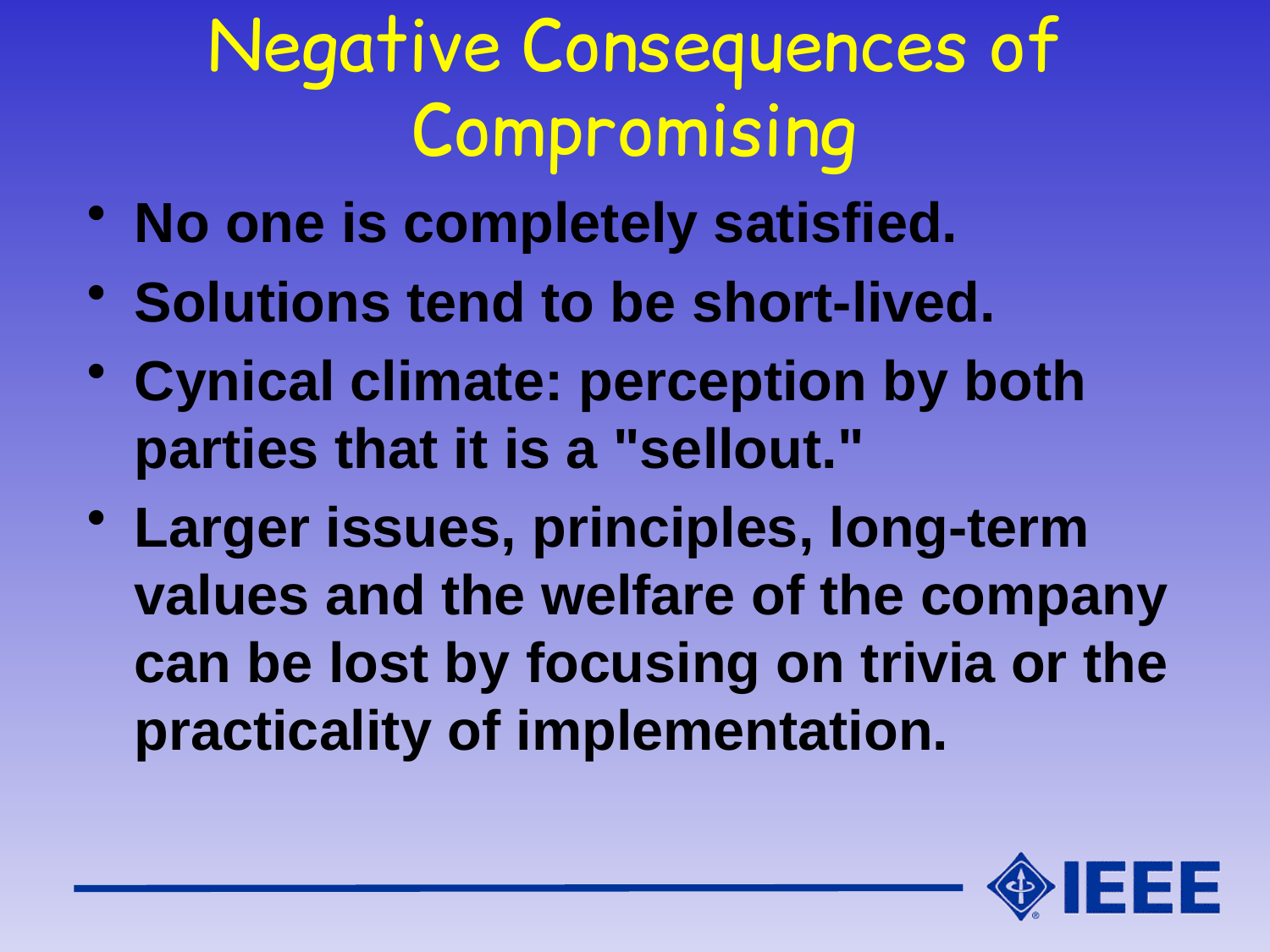

# Negative Consequences of Compromising
No one is completely satisfied.
Solutions tend to be short-lived.
Cynical climate: perception by both parties that it is a "sellout."
Larger issues, principles, long-term values and the welfare of the company can be lost by focusing on trivia or the practicality of implementation.